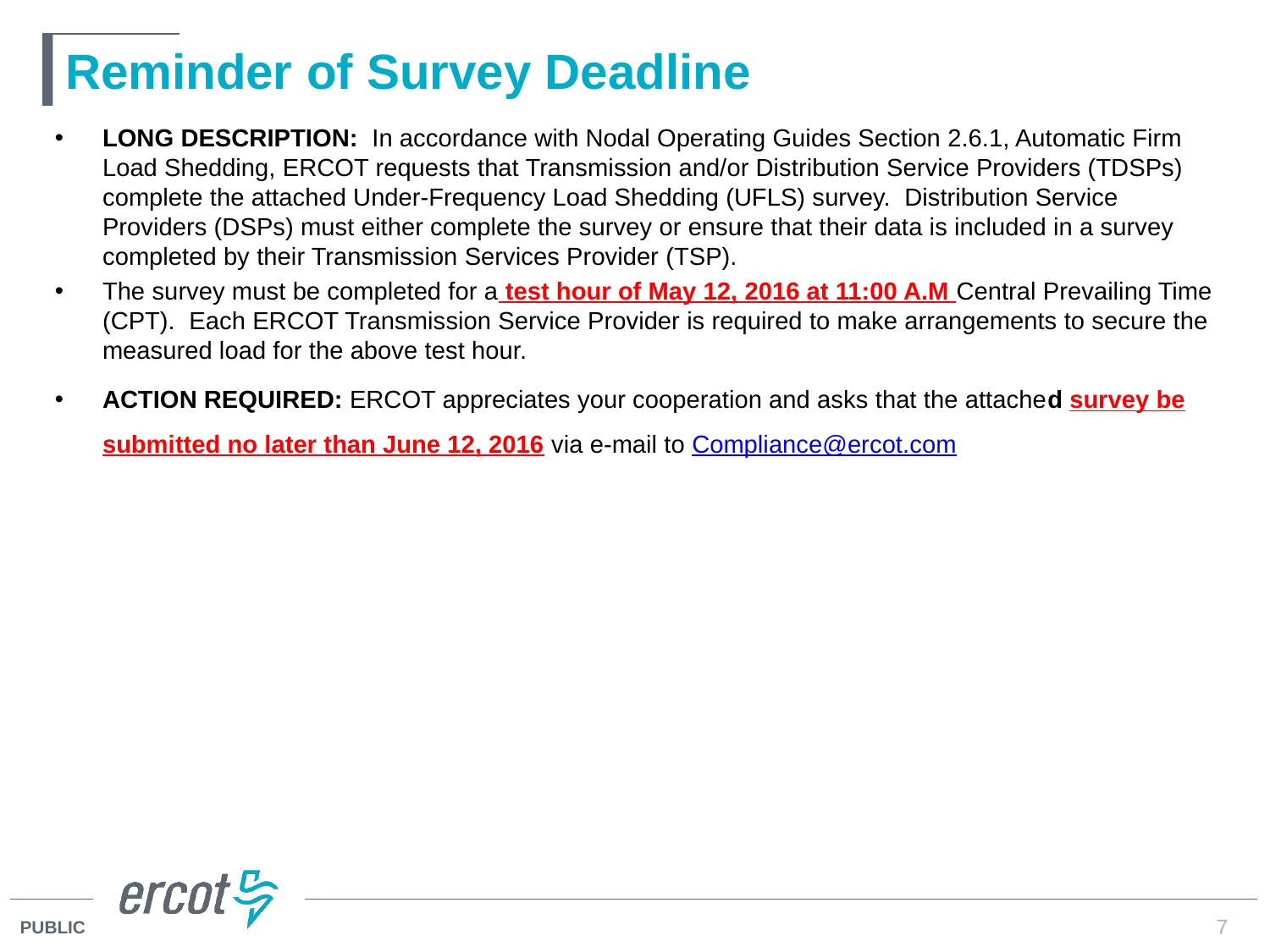

# Reminder of Survey Deadline
LONG DESCRIPTION:  In accordance with Nodal Operating Guides Section 2.6.1, Automatic Firm Load Shedding, ERCOT requests that Transmission and/or Distribution Service Providers (TDSPs) complete the attached Under-Frequency Load Shedding (UFLS) survey.  Distribution Service Providers (DSPs) must either complete the survey or ensure that their data is included in a survey completed by their Transmission Services Provider (TSP).
The survey must be completed for a test hour of May 12, 2016 at 11:00 A.M Central Prevailing Time (CPT).  Each ERCOT Transmission Service Provider is required to make arrangements to secure the measured load for the above test hour.
ACTION REQUIRED: ERCOT appreciates your cooperation and asks that the attached survey be submitted no later than June 12, 2016 via e-mail to Compliance@ercot.com
7